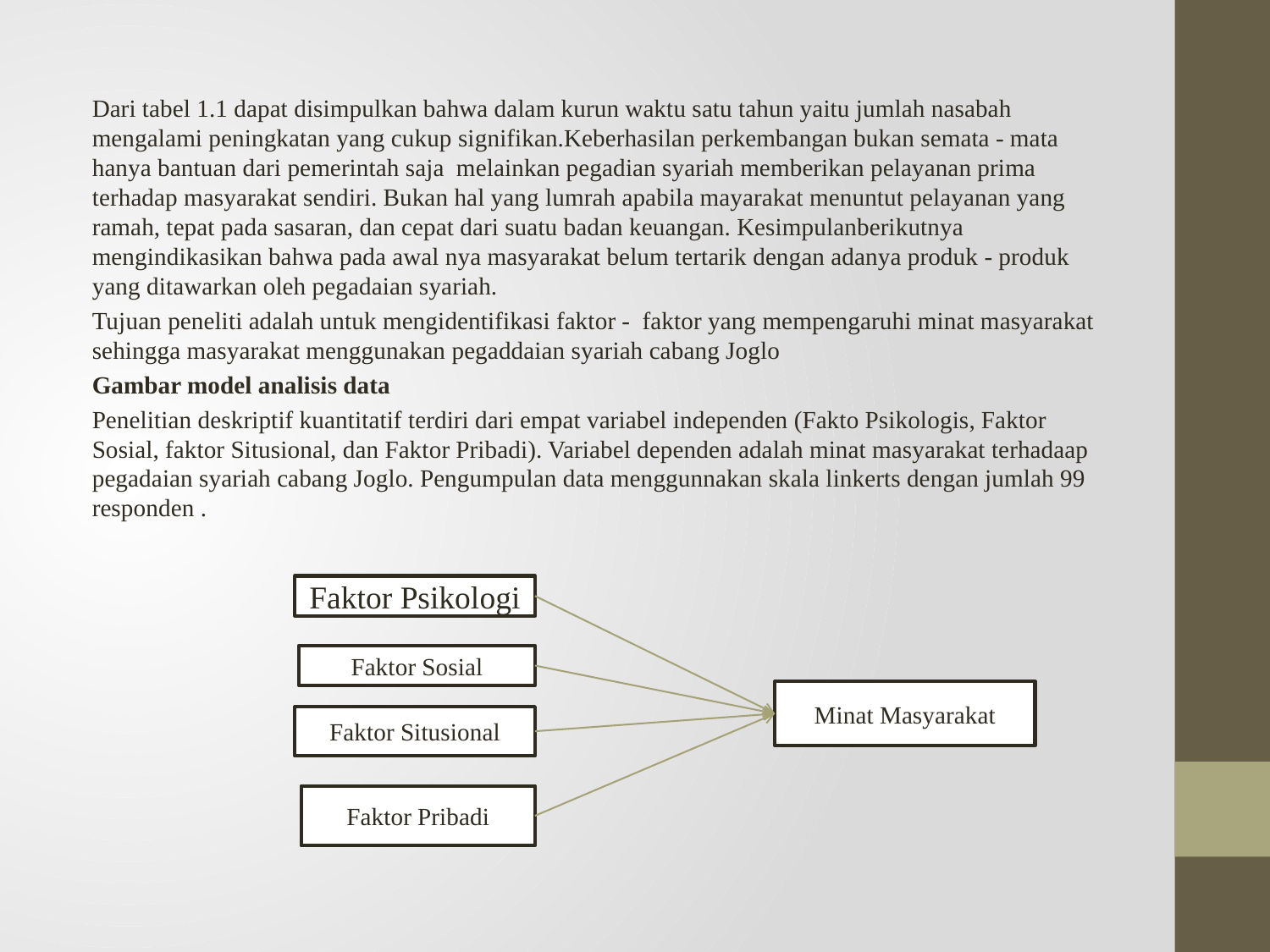

Dari tabel 1.1 dapat disimpulkan bahwa dalam kurun waktu satu tahun yaitu jumlah nasabah mengalami peningkatan yang cukup signifikan.Keberhasilan perkembangan bukan semata - mata hanya bantuan dari pemerintah saja  melainkan pegadian syariah memberikan pelayanan prima terhadap masyarakat sendiri. Bukan hal yang lumrah apabila mayarakat menuntut pelayanan yang ramah, tepat pada sasaran, dan cepat dari suatu badan keuangan. Kesimpulanberikutnya mengindikasikan bahwa pada awal nya masyarakat belum tertarik dengan adanya produk - produk  yang ditawarkan oleh pegadaian syariah.
Tujuan peneliti adalah untuk mengidentifikasi faktor -  faktor yang mempengaruhi minat masyarakat sehingga masyarakat menggunakan pegaddaian syariah cabang Joglo
Gambar model analisis data
Penelitian deskriptif kuantitatif terdiri dari empat variabel independen (Fakto Psikologis, Faktor Sosial, faktor Situsional, dan Faktor Pribadi). Variabel dependen adalah minat masyarakat terhadaap pegadaian syariah cabang Joglo. Pengumpulan data menggunnakan skala linkerts dengan jumlah 99  responden .

Faktor Psikologi
Faktor Sosial
Minat Masyarakat
Faktor Situsional
Faktor Pribadi